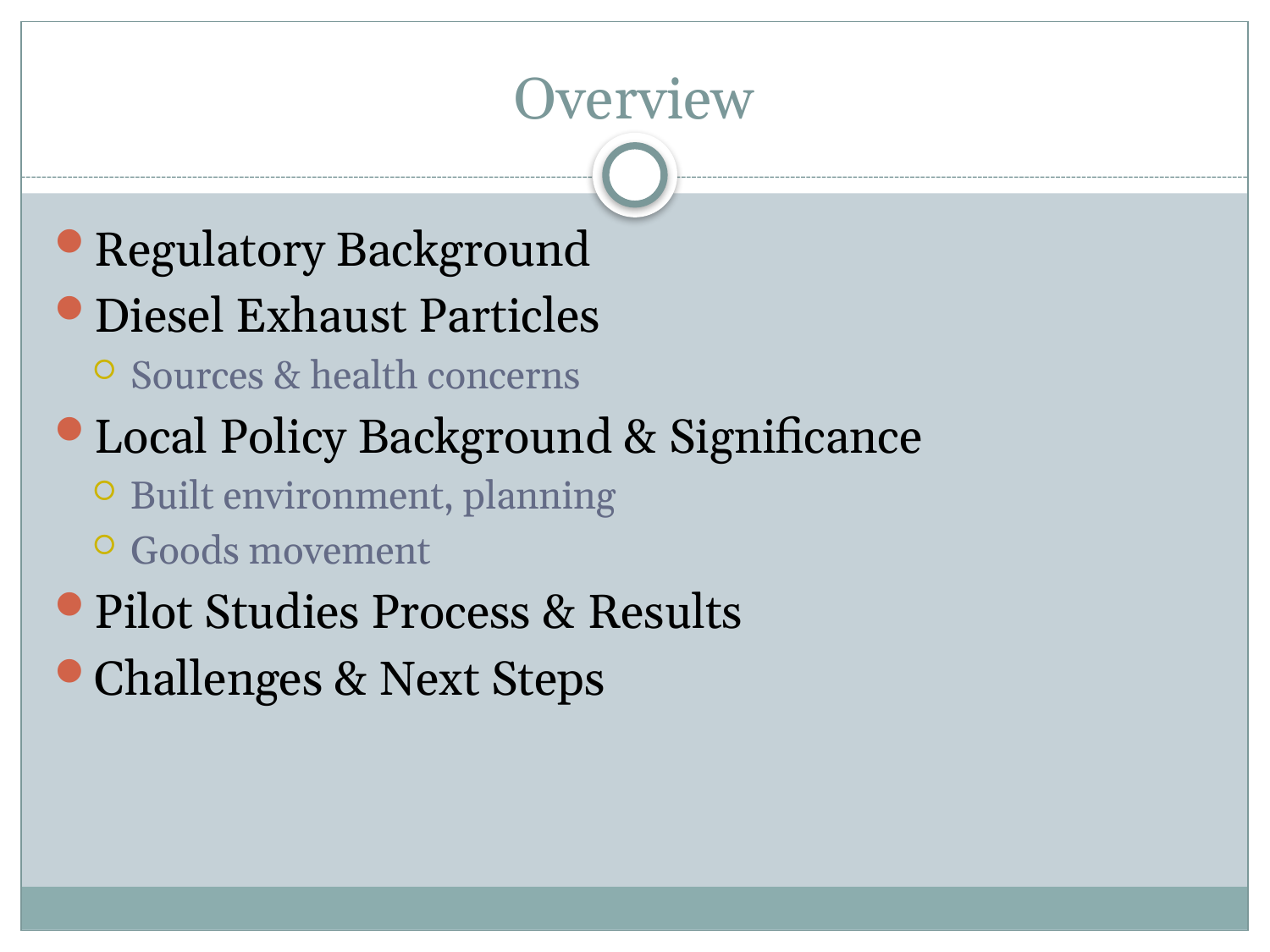

# Overview
Regulatory Background
Diesel Exhaust Particles
Sources & health concerns
Local Policy Background & Significance
Built environment, planning
Goods movement
Pilot Studies Process & Results
Challenges & Next Steps